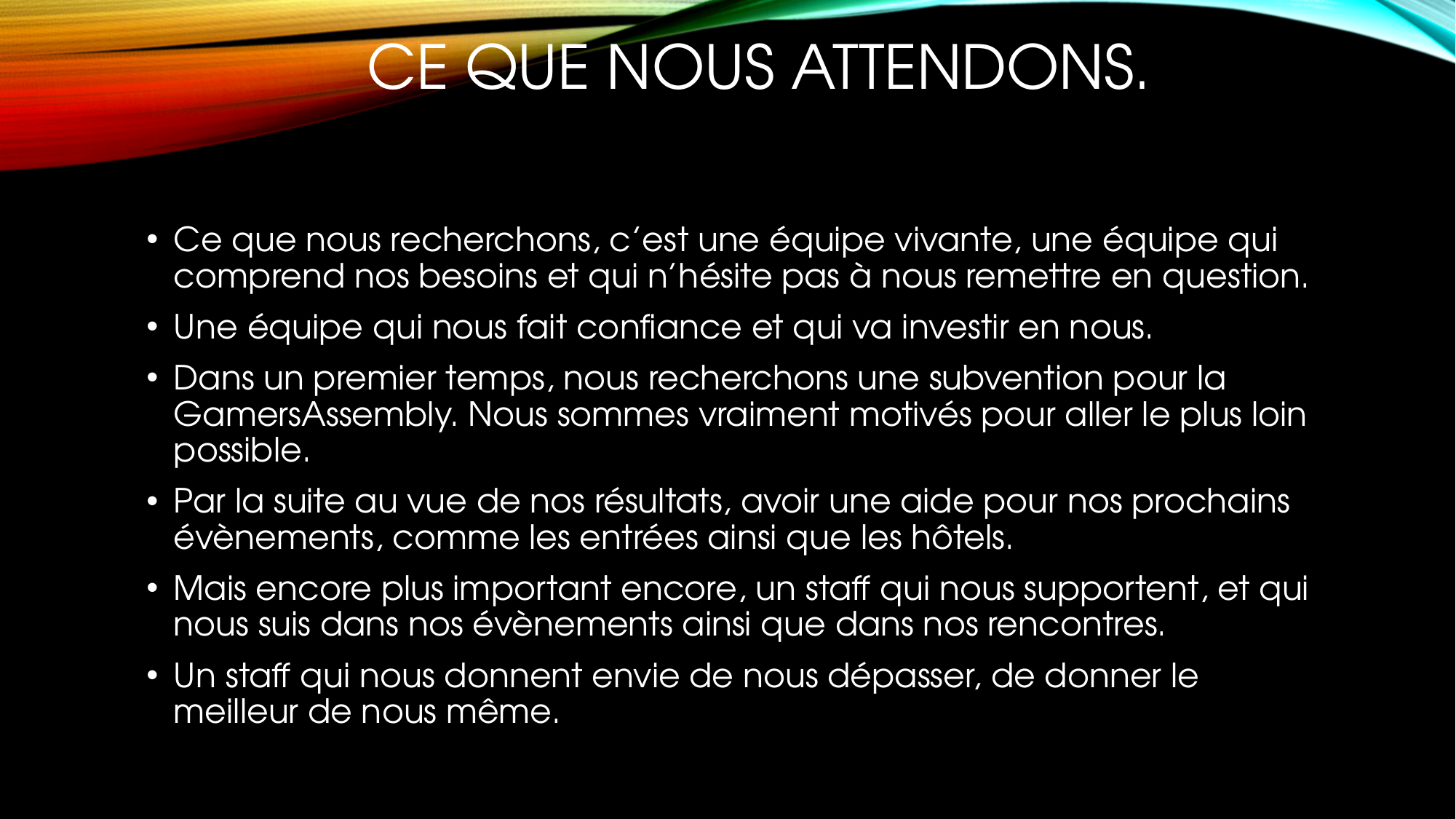

# Ce que nous attendons.
Ce que nous recherchons, c’est une équipe vivante, une équipe qui comprend nos besoins et qui n’hésite pas à nous remettre en question.
Une équipe qui nous fait confiance et qui va investir en nous.
Dans un premier temps, nous recherchons une subvention pour la GamersAssembly. Nous sommes vraiment motivés pour aller le plus loin possible.
Par la suite au vue de nos résultats, avoir une aide pour nos prochains évènements, comme les entrées ainsi que les hôtels.
Mais encore plus important encore, un staff qui nous supportent, et qui nous suis dans nos évènements ainsi que dans nos rencontres.
Un staff qui nous donnent envie de nous dépasser, de donner le meilleur de nous même.